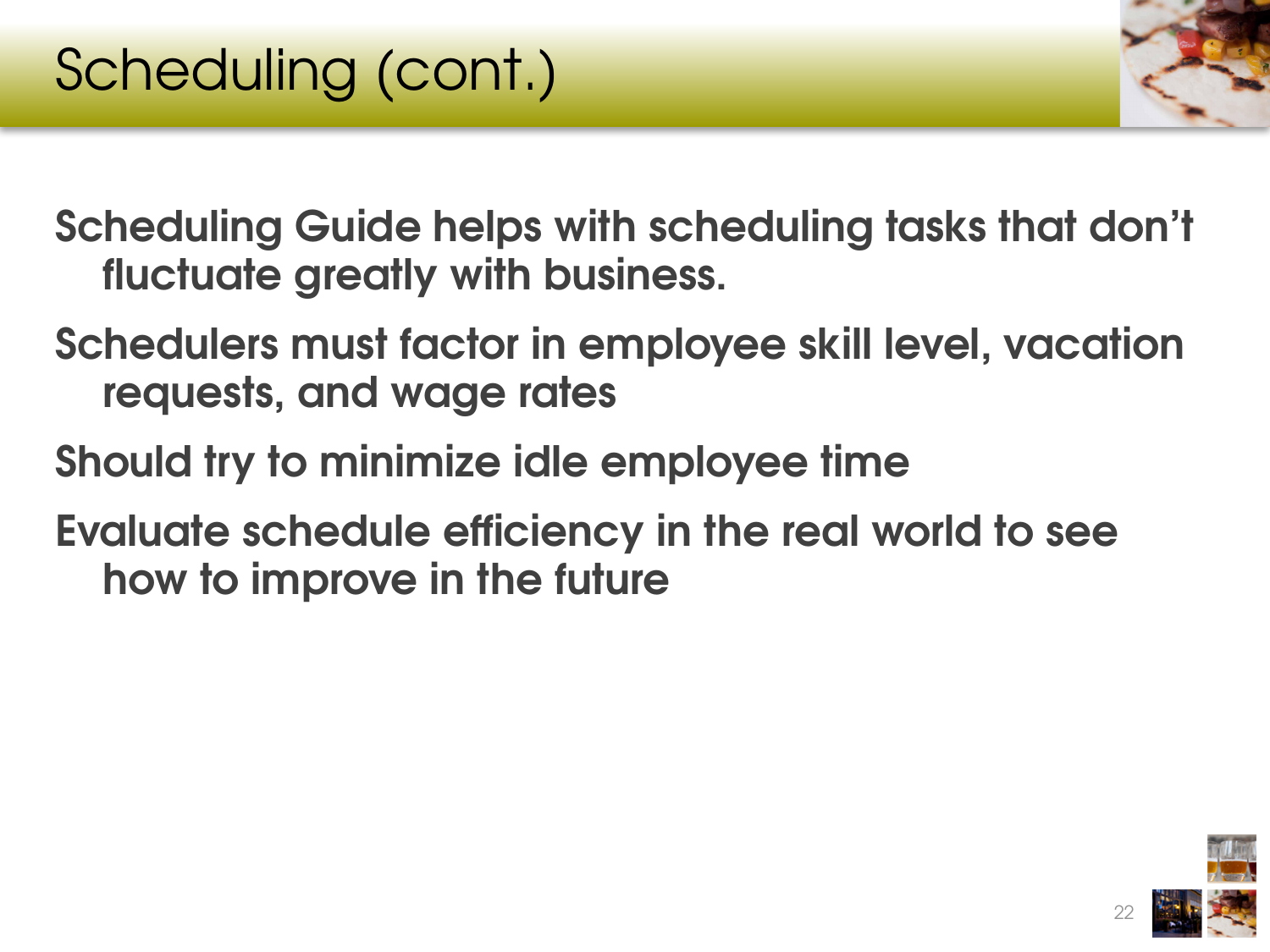

# Scheduling (cont.)
Scheduling Guide helps with scheduling tasks that don’t fluctuate greatly with business.
Schedulers must factor in employee skill level, vacation requests, and wage rates
Should try to minimize idle employee time
Evaluate schedule efficiency in the real world to see how to improve in the future
22